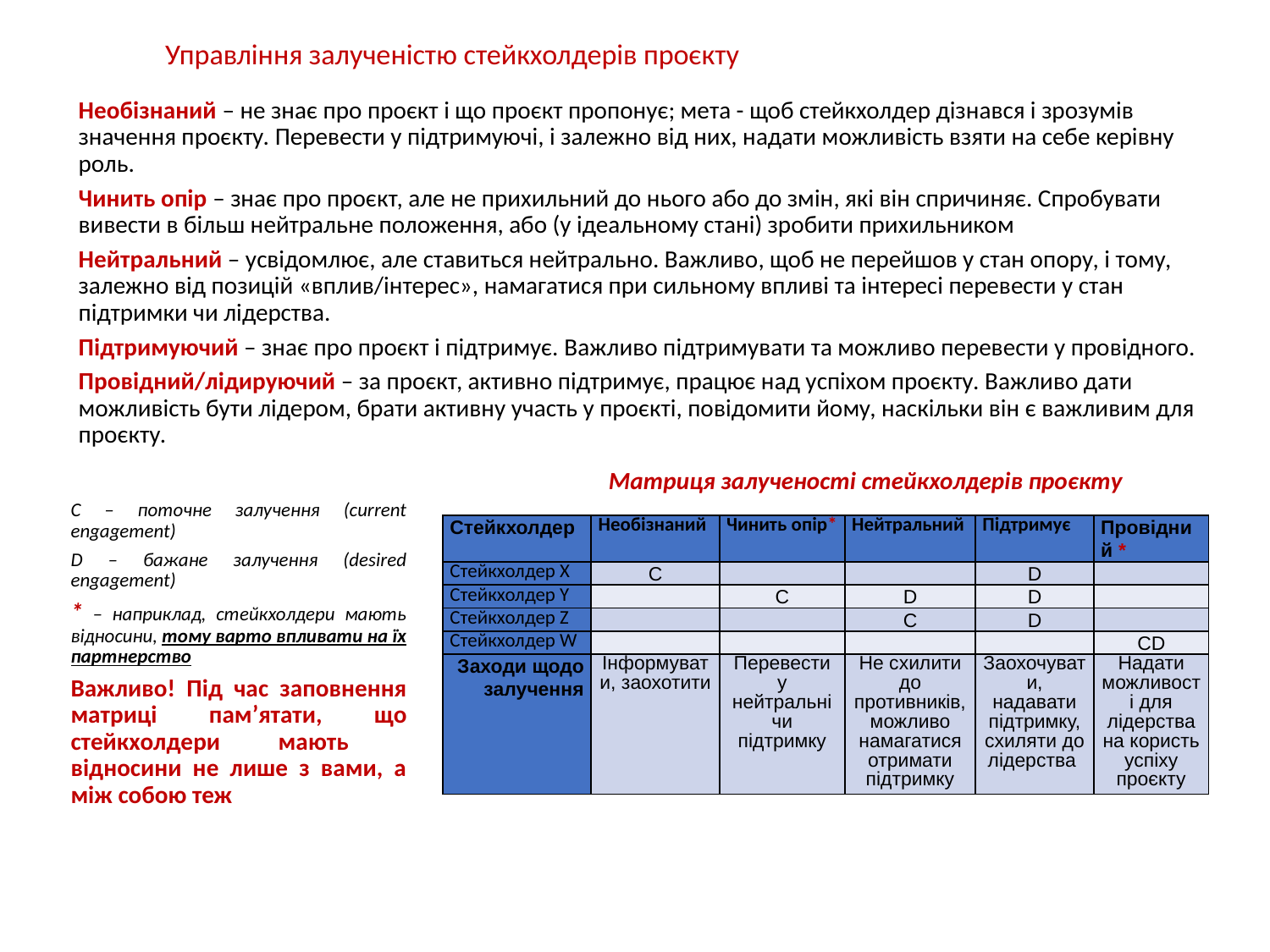

# Управління залученістю стейкхолдерів проєкту
Необізнаний – не знає про проєкт і що проєкт пропонує; мета - щоб стейкхолдер дізнався і зрозумів значення проєкту. Перевести у підтримуючі, і залежно від них, надати можливість взяти на себе керівну роль.
Чинить опір – знає про проєкт, але не прихильний до нього або до змін, які він спричиняє. Спробувати вивести в більш нейтральне положення, або (у ідеальному стані) зробити прихильником
Нейтральний – усвідомлює, але ставиться нейтрально. Важливо, щоб не перейшов у стан опору, і тому, залежно від позицій «вплив/інтерес», намагатися при сильному впливі та інтересі перевести у стан підтримки чи лідерства.
Підтримуючий – знає про проєкт і підтримує. Важливо підтримувати та можливо перевести у провідного.
Провідний/лідируючий – за проєкт, активно підтримує, працює над успіхом проєкту. Важливо дати можливість бути лідером, брати активну участь у проєкті, повідомити йому, наскільки він є важливим для проєкту.
Матриця залученості стейкхолдерів проєкту
C – поточне залучення (current engagement)
D – бажане залучення (desired engagement)
* – наприклад, стейкхолдери мають відносини, тому варто впливати на їх партнерство
Важливо! Під час заповнення матриці пам’ятати, що стейкхолдери мають  відносини не лише з вами, а між собою теж
| Стейкхолдер | Необізнаний | Чинить опір\* | Нейтральний | Підтримує | Провідний \* |
| --- | --- | --- | --- | --- | --- |
| Стейкхолдер X | C |  |  | D |  |
| Стейкхолдер Y |  | С | D | D |  |
| Стейкхолдер Z |  |  | C | D |  |
| Стейкхолдер W |  |  |  |  | CD |
| Заходи щодо залучення | Інформувати, заохотити | Перевести у нейтральні чи підтримку | Не схилити до противників, можливо намагатися отримати підтримку | Заохочувати, надавати підтримку, схиляти до лідерства | Надати можливості для лідерства на користь успіху проєкту |